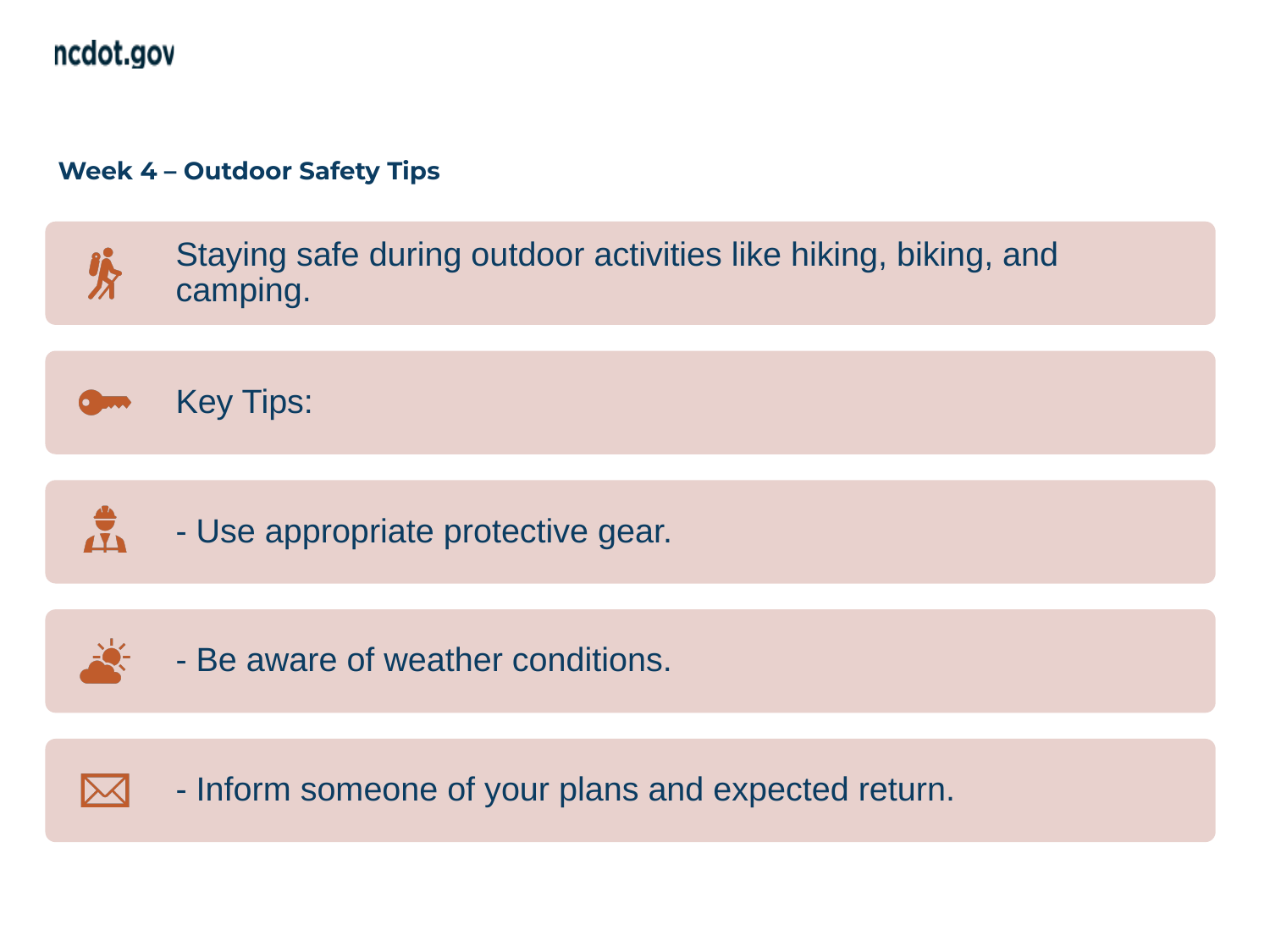

# Week 4 – Outdoor Safety Tips
Staying safe during outdoor activities like hiking, biking, and camping.
Key Tips:
- Use appropriate protective gear.
- Be aware of weather conditions.
- Inform someone of your plans and expected return.